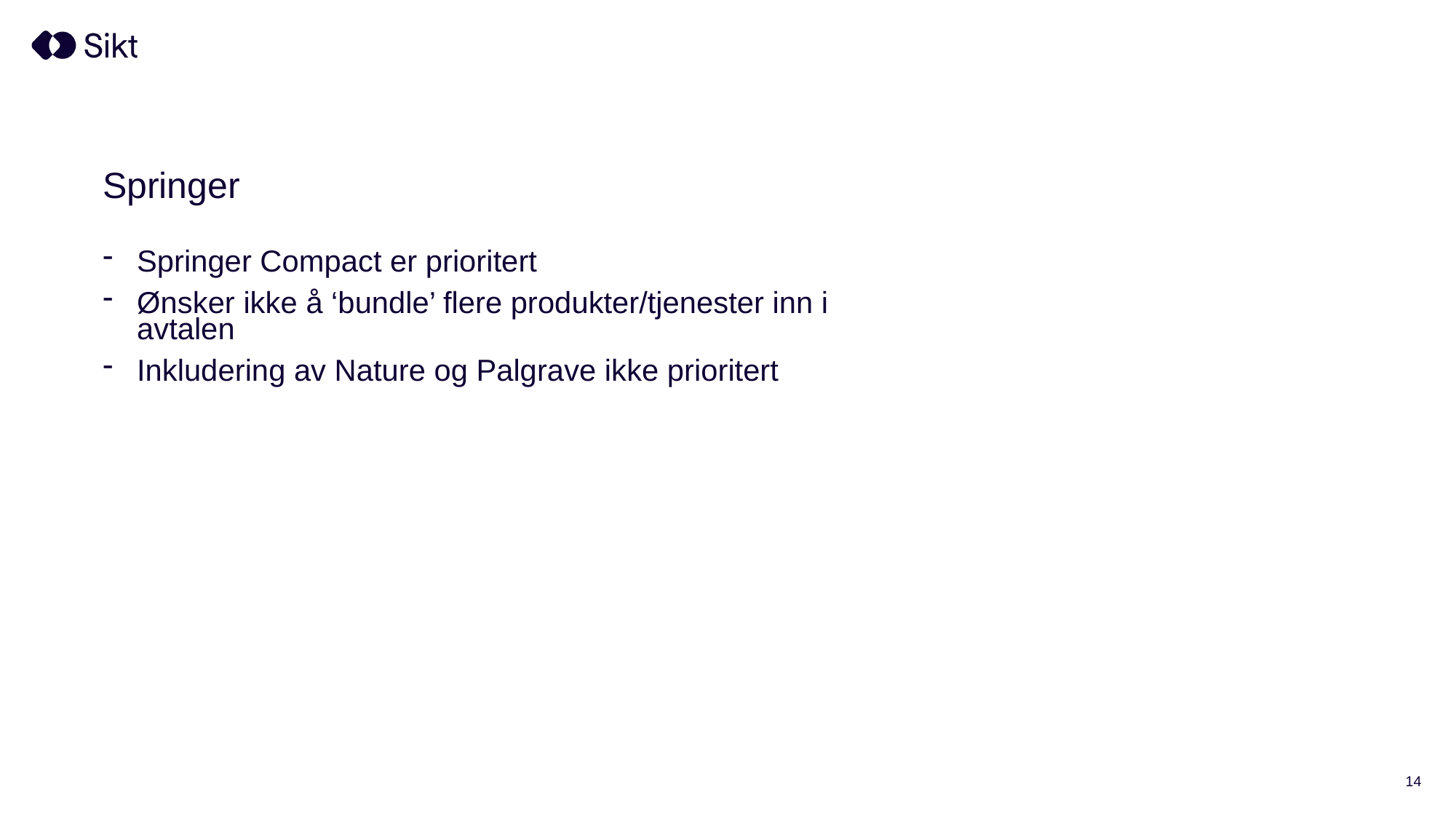

# Springer
Springer Compact er prioritert
Ønsker ikke å ‘bundle’ flere produkter/tjenester inn i avtalen
Inkludering av Nature og Palgrave ikke prioritert

14